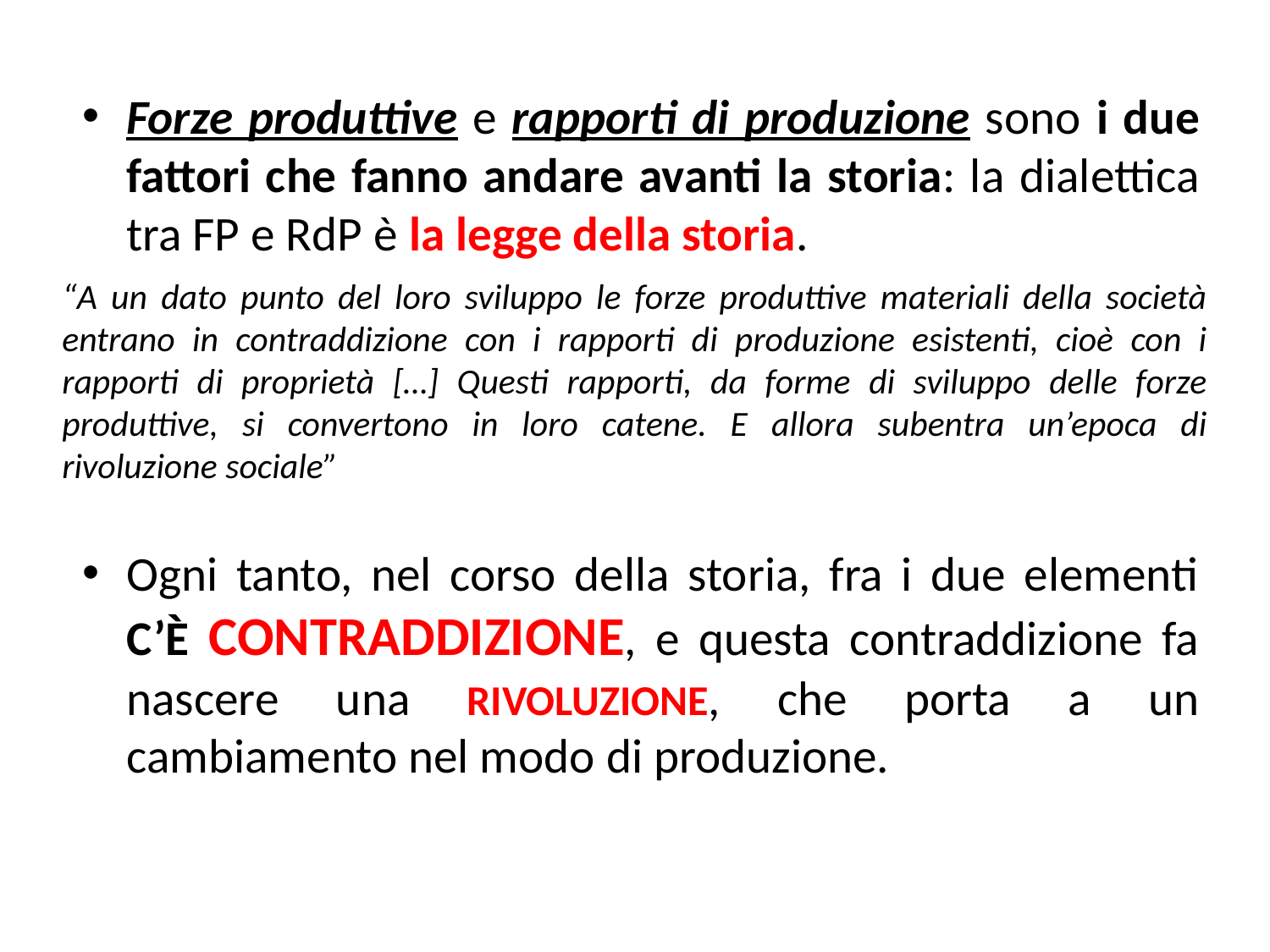

Forze produttive e rapporti di produzione sono i due fattori che fanno andare avanti la storia: la dialettica tra FP e RdP è la legge della storia.

Ogni tanto, nel corso della storia, fra i due elementi c’è contraddizione, e questa contraddizione fa nascere una RIVOLUZIONE, che porta a un cambiamento nel modo di produzione.
“A un dato punto del loro sviluppo le forze produttive materiali della società entrano in contraddizione con i rapporti di produzione esistenti, cioè con i rapporti di proprietà […] Questi rapporti, da forme di sviluppo delle forze produttive, si convertono in loro catene. E allora subentra un’epoca di rivoluzione sociale”